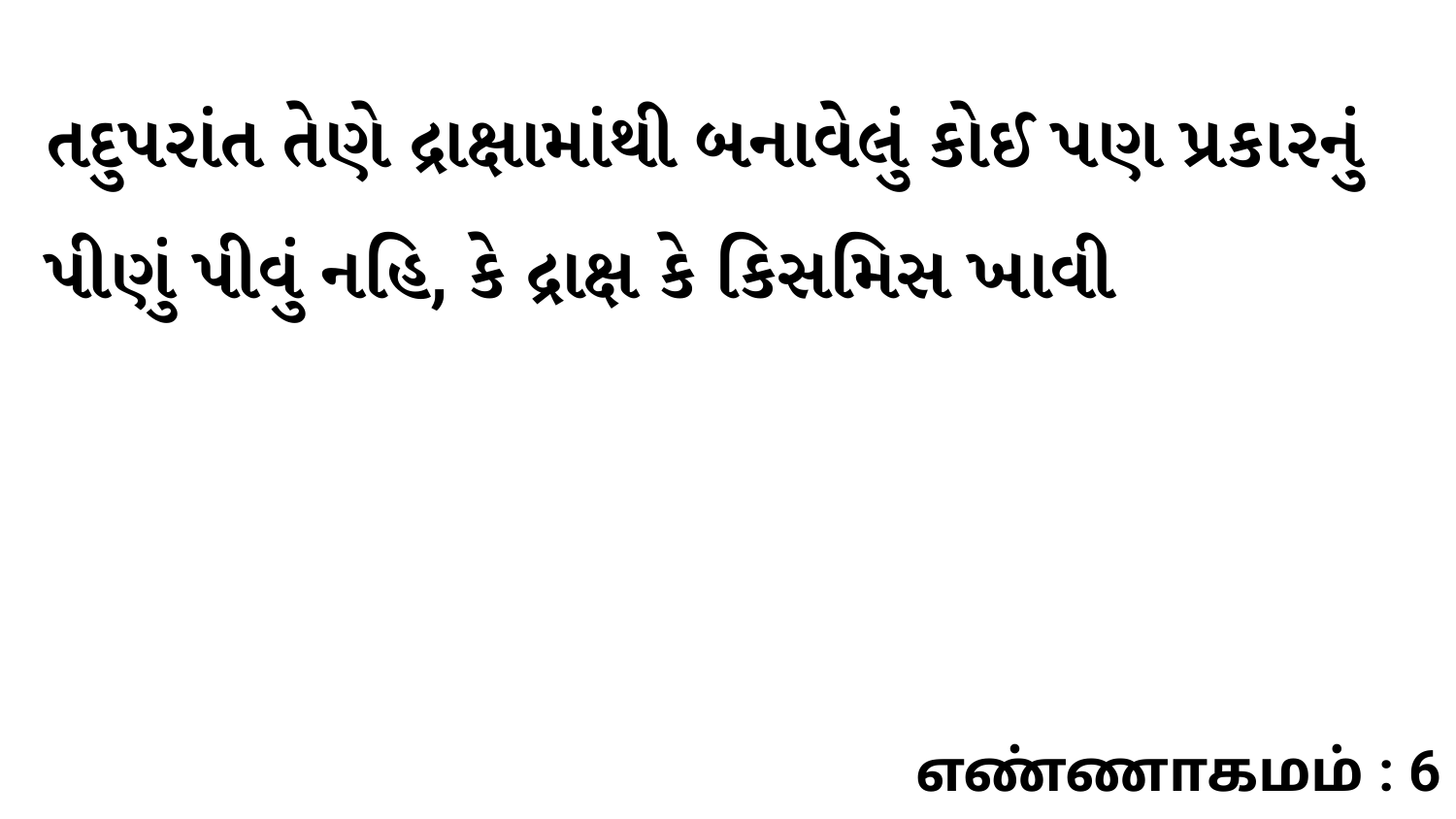

તદુપરાંત તેણે દ્રાક્ષામાંથી બનાવેલું કોઈ પણ પ્રકારનું પીણું પીવું નહિ, કે દ્રાક્ષ કે કિસમિસ ખાવી
எண்ணாகமம் : 6